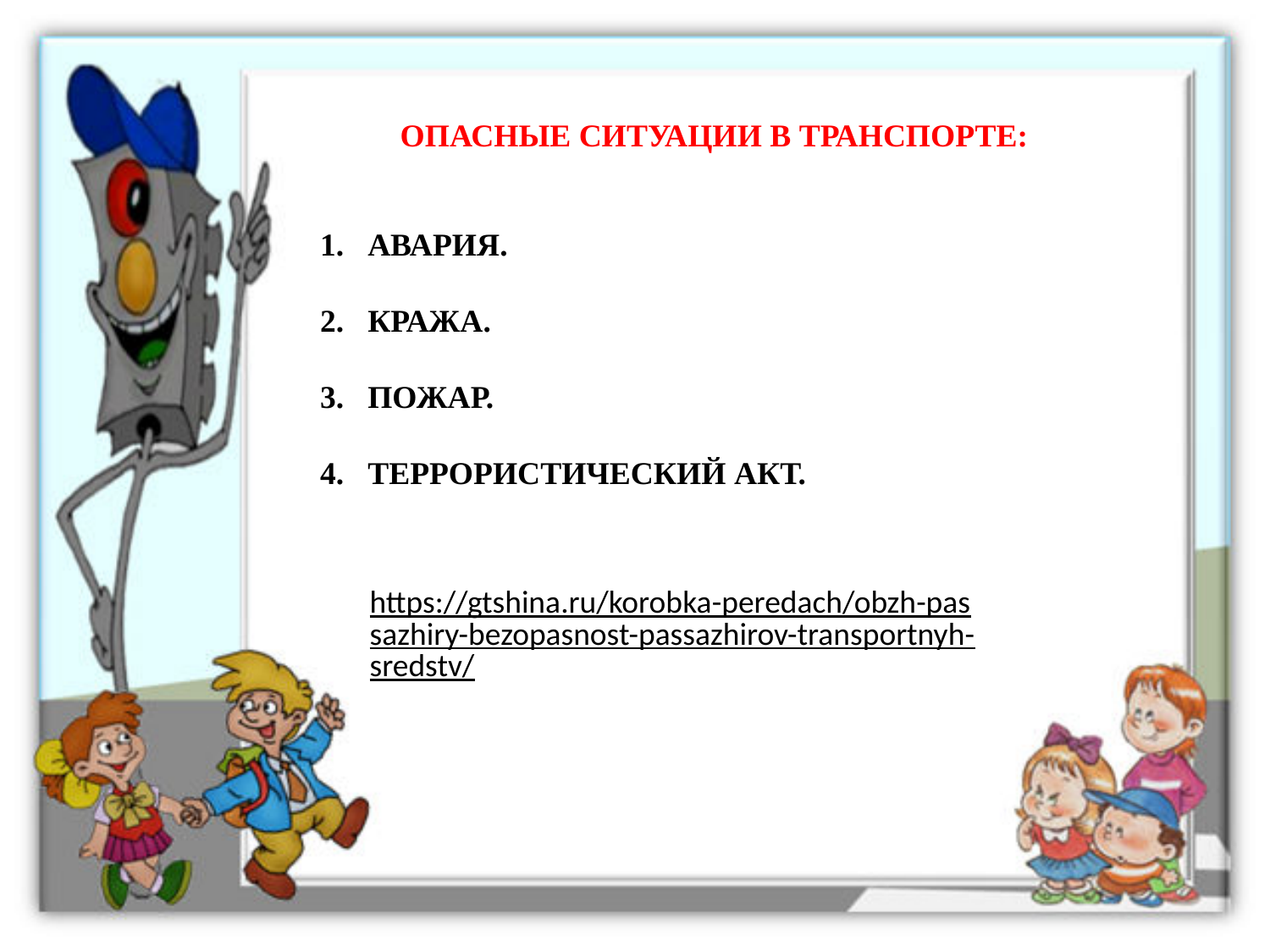

ОПАСНЫЕ СИТУАЦИИ В ТРАНСПОРТЕ:
АВАРИЯ.

КРАЖА.

ПОЖАР.

ТЕРРОРИСТИЧЕСКИЙ АКТ.
https://gtshina.ru/korobka-peredach/obzh-passazhiry-bezopasnost-passazhirov-transportnyh-sredstv/